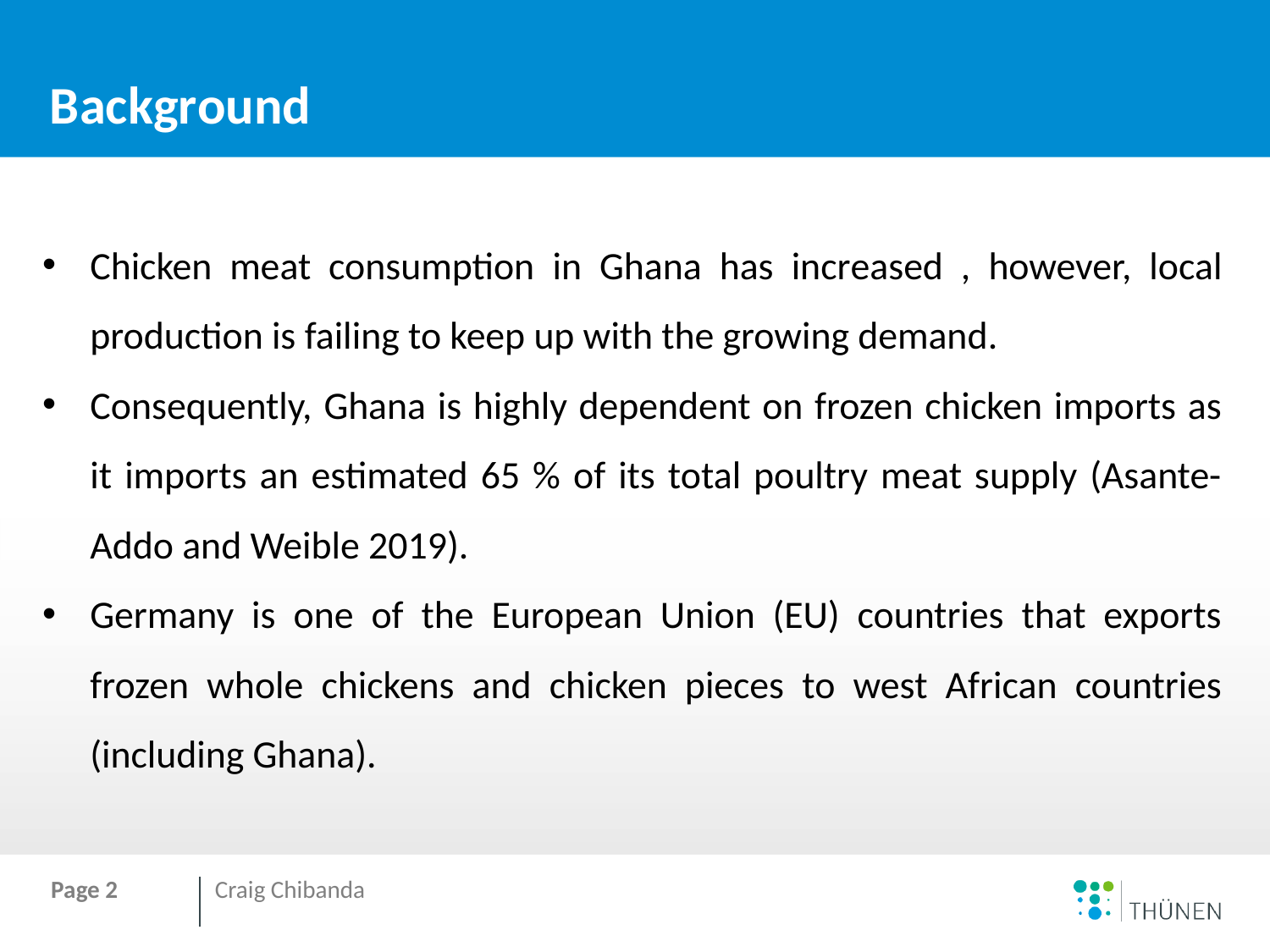

# Background
Chicken meat consumption in Ghana has increased , however, local production is failing to keep up with the growing demand.
Consequently, Ghana is highly dependent on frozen chicken imports as it imports an estimated 65 % of its total poultry meat supply (Asante-Addo and Weible 2019).
Germany is one of the European Union (EU) countries that exports frozen whole chickens and chicken pieces to west African countries (including Ghana).